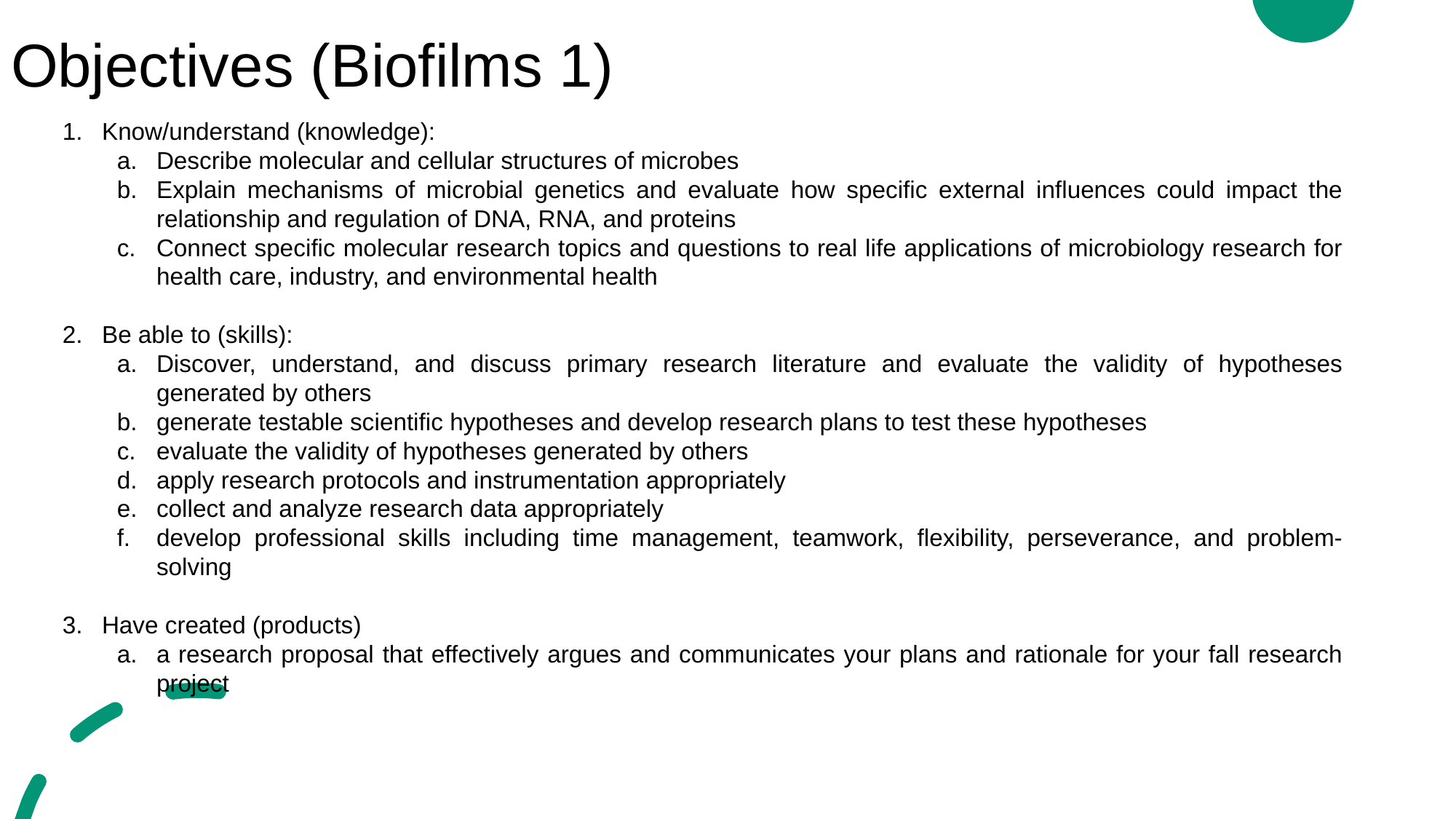

# Objectives (Biofilms 1)
Know/understand (knowledge):
Describe molecular and cellular structures of microbes
Explain mechanisms of microbial genetics and evaluate how specific external influences could impact the relationship and regulation of DNA, RNA, and proteins
Connect specific molecular research topics and questions to real life applications of microbiology research for health care, industry, and environmental health

Be able to (skills):
Discover, understand, and discuss primary research literature and evaluate the validity of hypotheses generated by others
generate testable scientific hypotheses and develop research plans to test these hypotheses
evaluate the validity of hypotheses generated by others
apply research protocols and instrumentation appropriately
collect and analyze research data appropriately
develop professional skills including time management, teamwork, flexibility, perseverance, and problem-solving

Have created (products)
a research proposal that effectively argues and communicates your plans and rationale for your fall research project